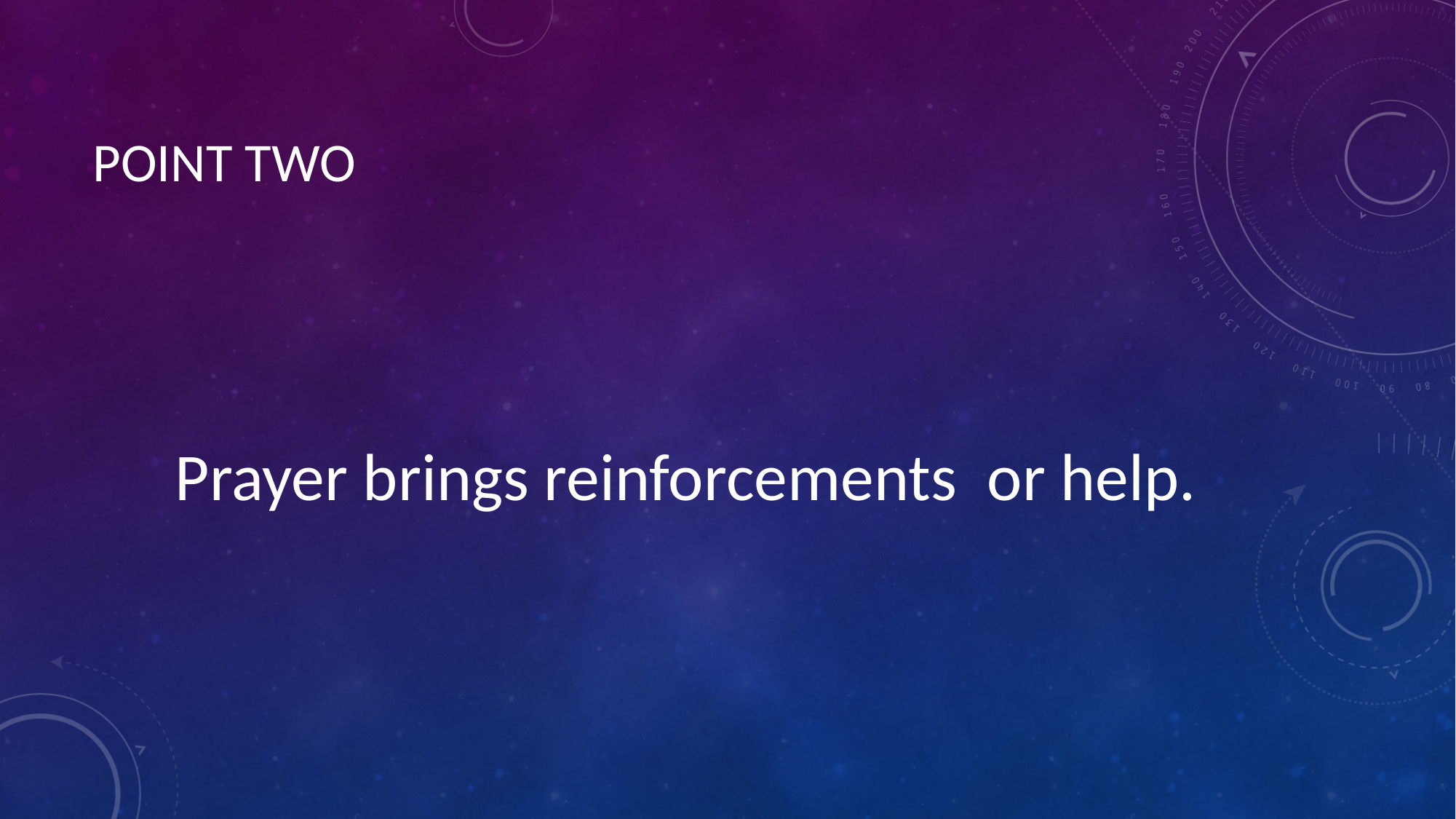

# Point two
Prayer brings reinforcements  or help.